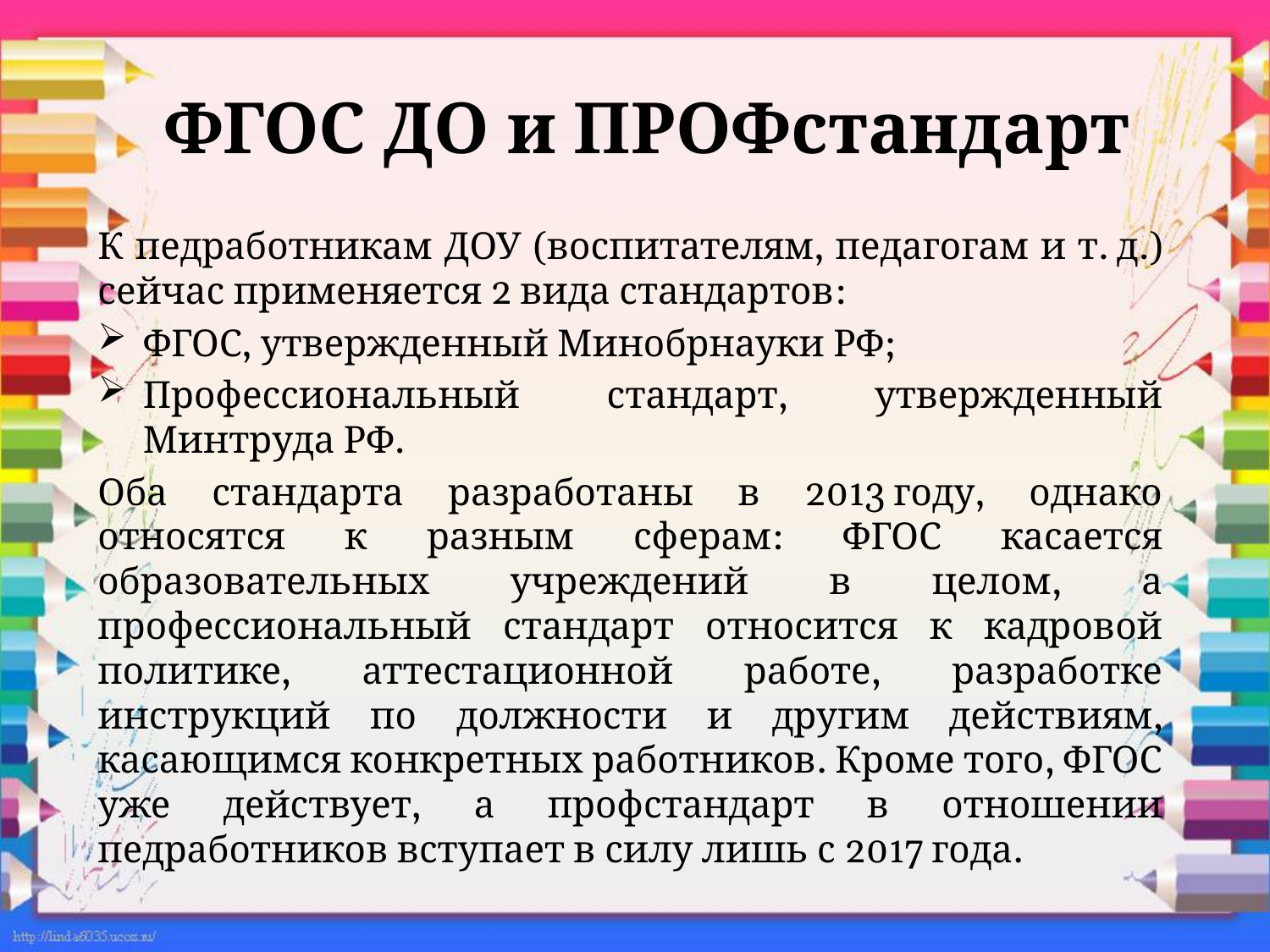

# ФГОС ДО и ПРОФстандарт
К педработникам ДОУ (воспитателям, педагогам и т. д.) сейчас применяется 2 вида стандартов:
ФГОС, утвержденный Минобрнауки РФ;
Профессиональный стандарт, утвержденный Минтруда РФ.
Оба стандарта разработаны в 2013 году, однако относятся к разным сферам: ФГОС касается образовательных учреждений в целом, а профессиональный стандарт относится к кадровой политике, аттестационной работе, разработке инструкций по должности и другим действиям, касающимся конкретных работников. Кроме того, ФГОС уже действует, а профстандарт в отношении педработников вступает в силу лишь с 2017 года.